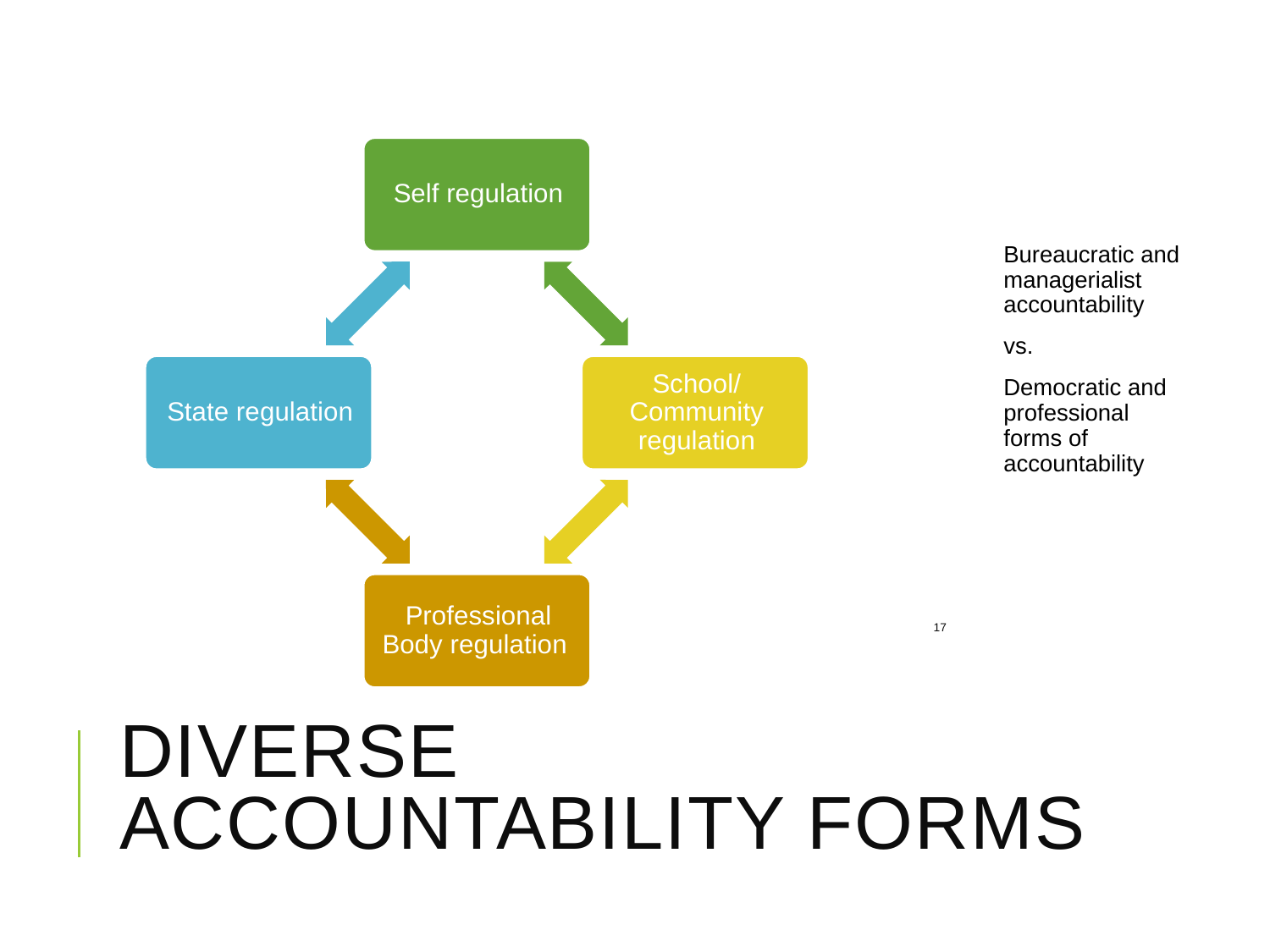

Self regulation

School/Community regulation

Professional Body regulation

State regulation

Bureaucratic and managerialist accountability
vs.
Democratic and professional forms of accountability
17
# Diverse accountability forms